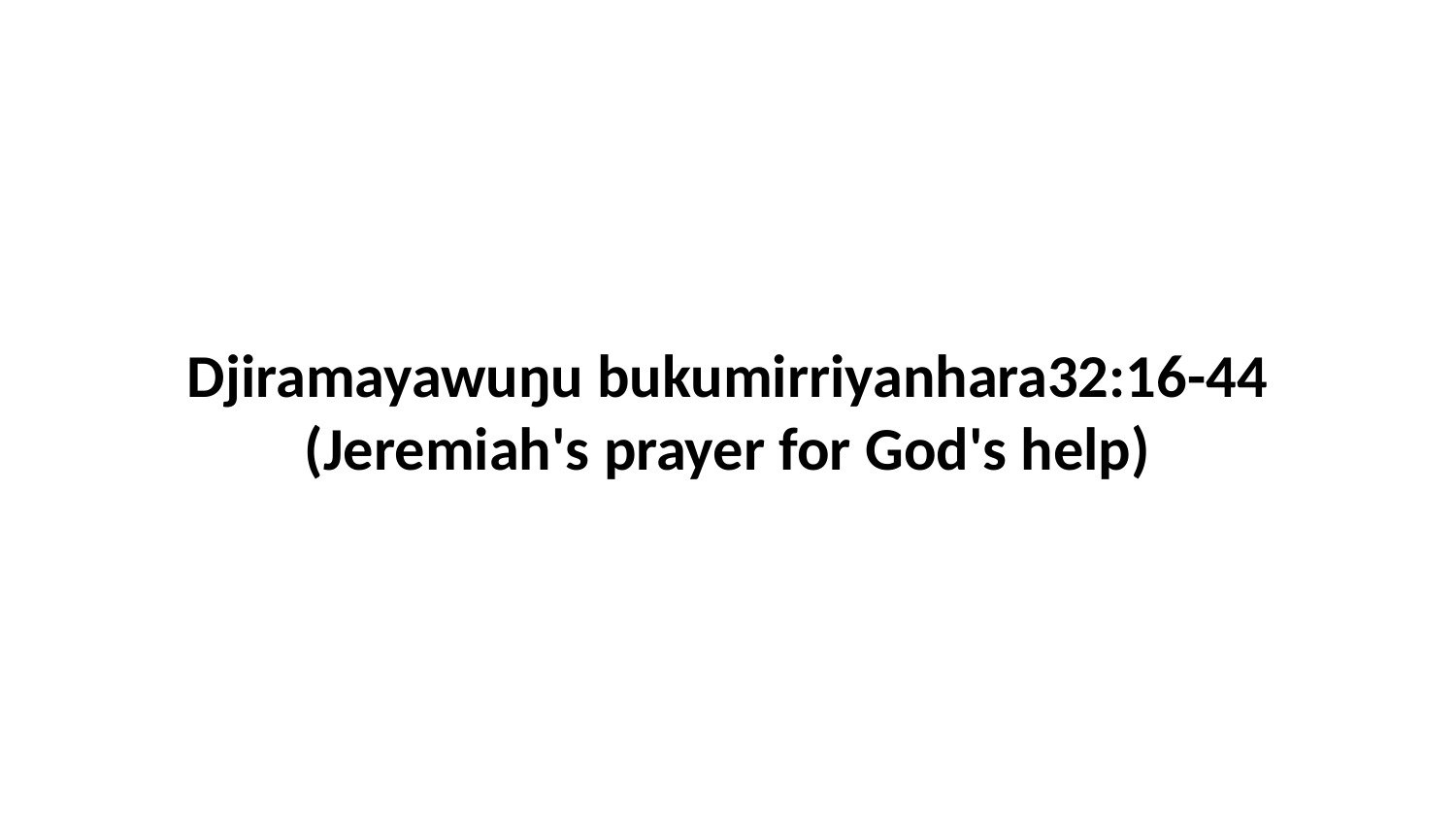

Djiramayawuŋu bukumirriyanhara32:16-44 (Jeremiah's prayer for God's help)